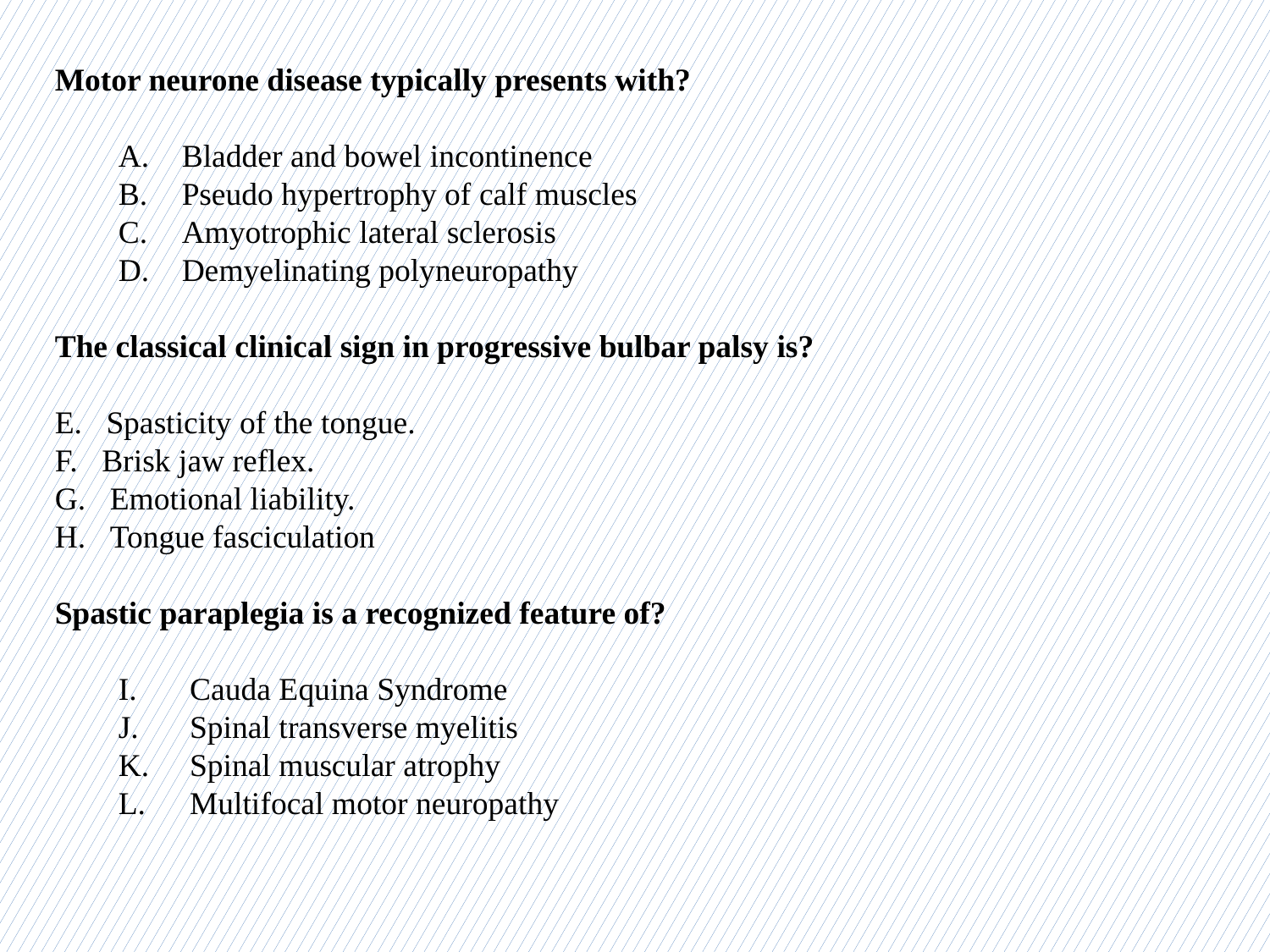

Motor neurone disease typically presents with?

Bladder and bowel incontinence
Pseudo hypertrophy of calf muscles
Amyotrophic lateral sclerosis
Demyelinating polyneuropathy

The classical clinical sign in progressive bulbar palsy is?

   Spasticity of the tongue.
   Brisk jaw reflex.
   Emotional liability.
   Tongue fasciculation

Spastic paraplegia is a recognized feature of?

Cauda Equina Syndrome
Spinal transverse myelitis
Spinal muscular atrophy
Multifocal motor neuropathy